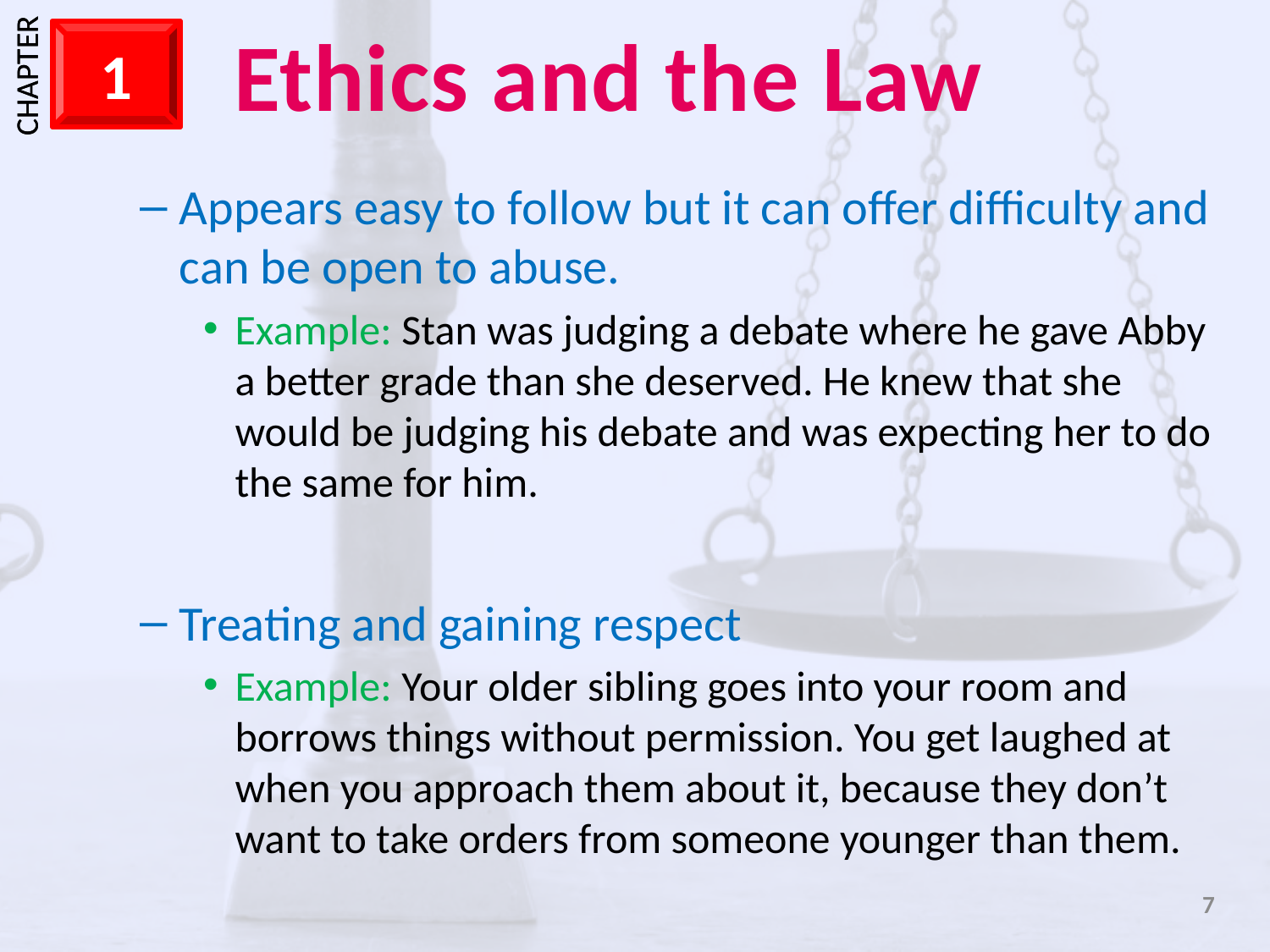

Appears easy to follow but it can offer difficulty and can be open to abuse.
Example: Stan was judging a debate where he gave Abby a better grade than she deserved. He knew that she would be judging his debate and was expecting her to do the same for him.

Treating and gaining respect
Example: Your older sibling goes into your room and borrows things without permission. You get laughed at when you approach them about it, because they don’t want to take orders from someone younger than them.
7